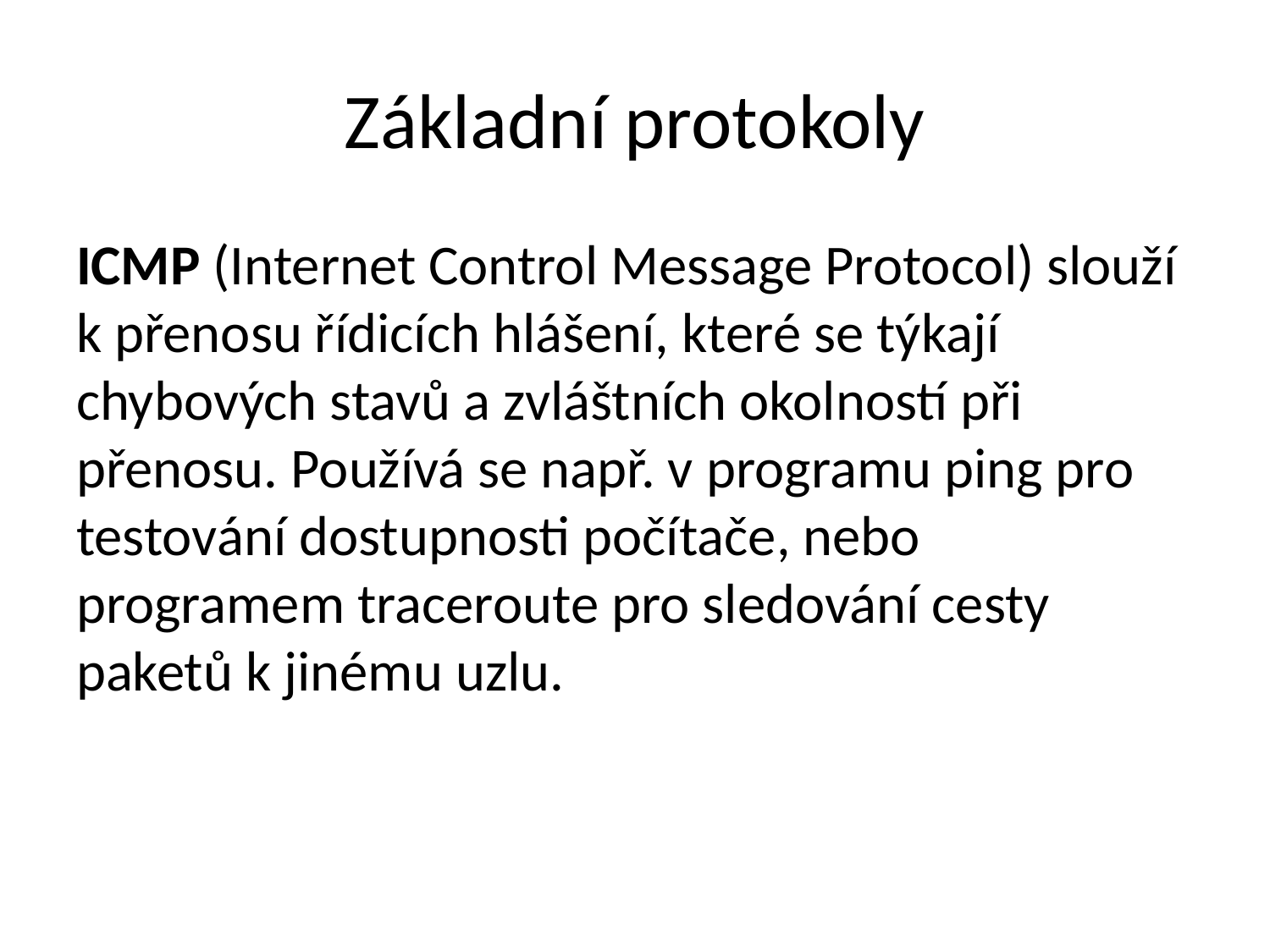

# Základní protokoly
ICMP (Internet Control Message Protocol) slouží k přenosu řídicích hlášení, které se týkají chybových stavů a zvláštních okolností při přenosu. Používá se např. v programu ping pro testování dostupnosti počítače, nebo programem traceroute pro sledování cesty paketů k jinému uzlu.